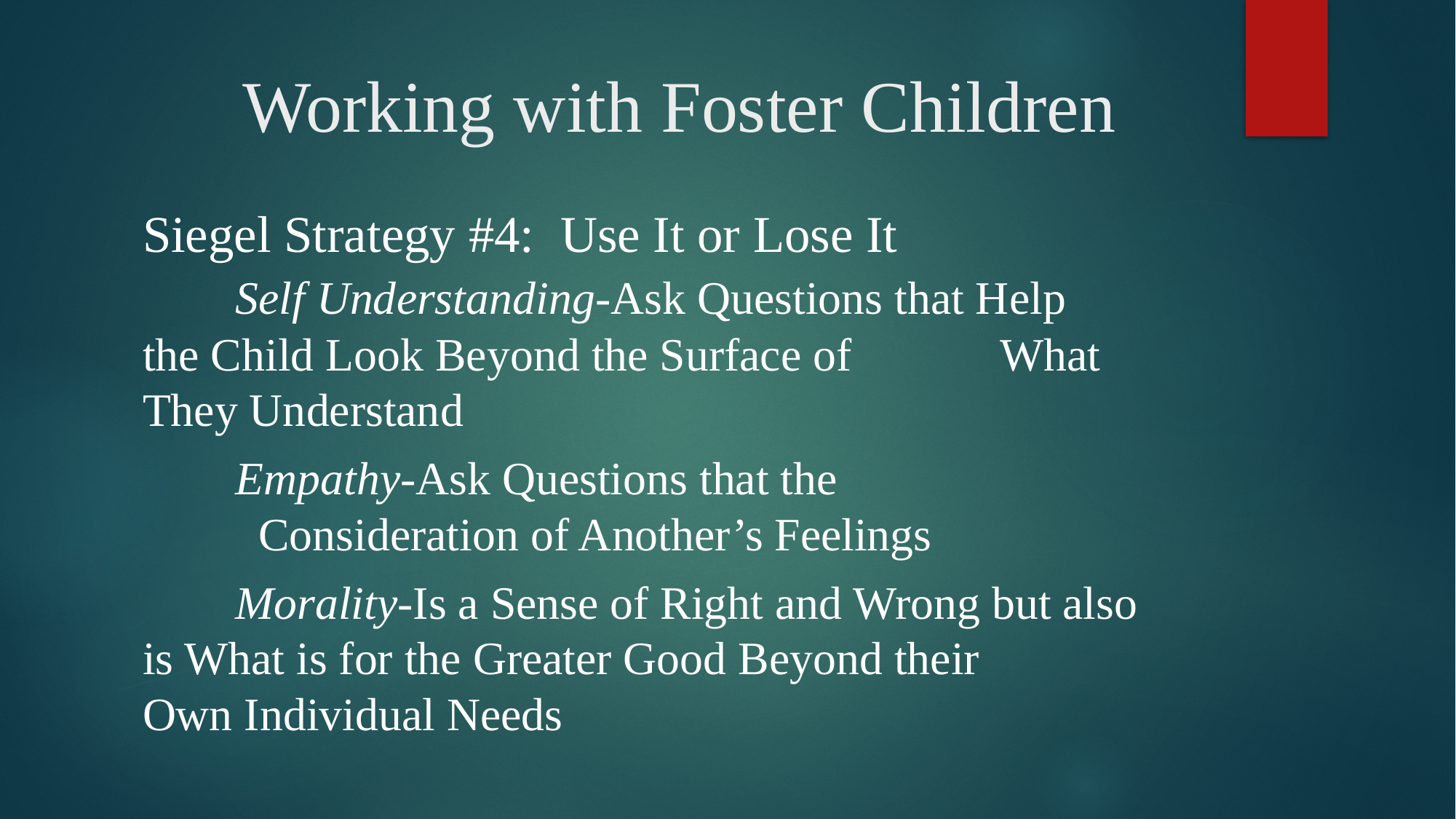

# Working with Foster Children
Siegel Strategy #4:  Use It or Lose It	                 	Self Understanding-Ask Questions that Help 	  the Child Look Beyond the Surface of 	    	  What They Understand
	Empathy-Ask Questions that the 	 	    	  	  	  Consideration of Another’s Feelings
	Morality-Is a Sense of Right and Wrong but also 	  is What is for the Greater Good Beyond their 	  	  Own Individual Needs